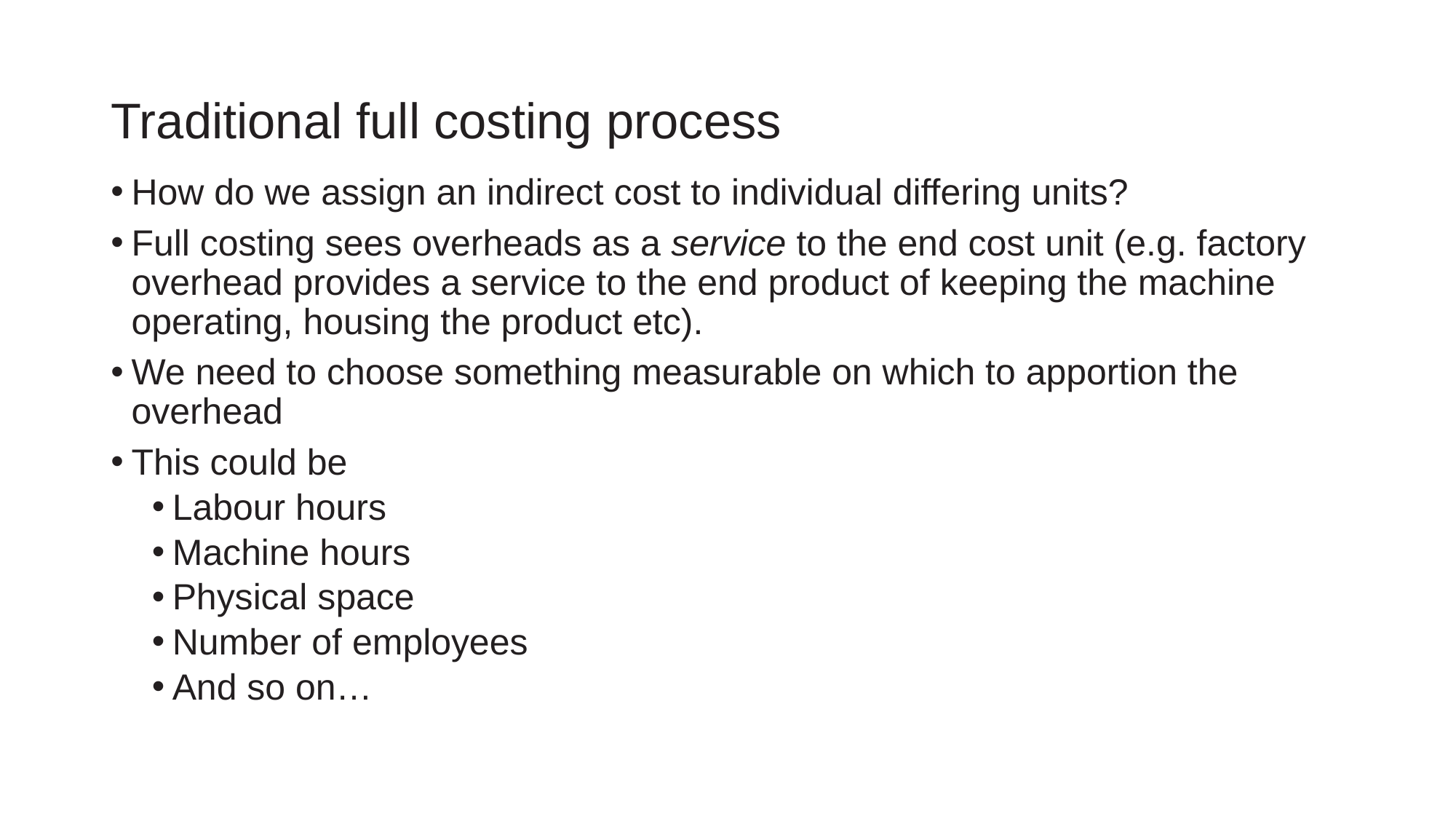

# Traditional full costing process
How do we assign an indirect cost to individual differing units?
Full costing sees overheads as a service to the end cost unit (e.g. factory overhead provides a service to the end product of keeping the machine operating, housing the product etc).
We need to choose something measurable on which to apportion the overhead
This could be
Labour hours
Machine hours
Physical space
Number of employees
And so on…